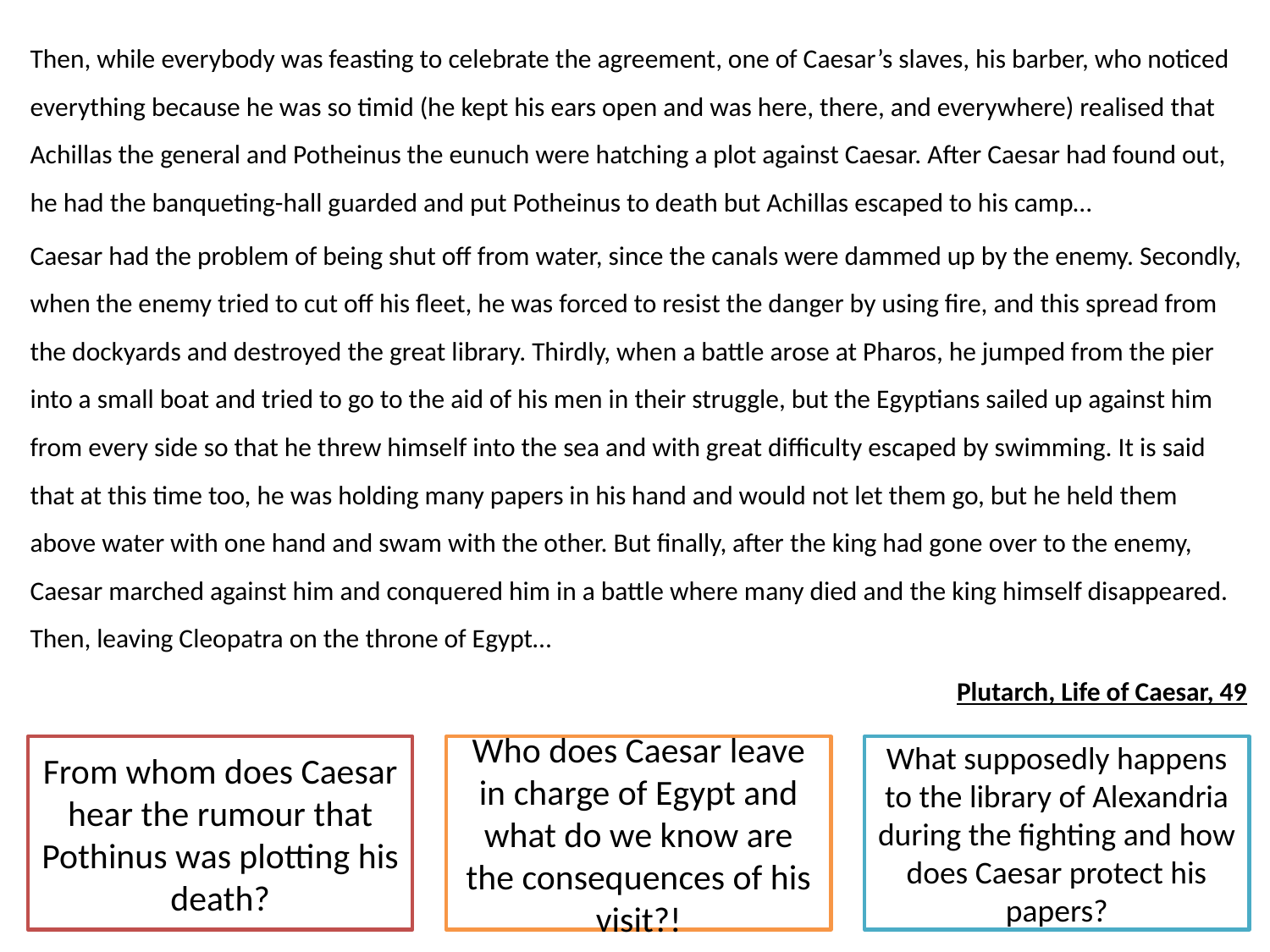

Then, while everybody was feasting to celebrate the agreement, one of Caesar’s slaves, his barber, who noticed everything because he was so timid (he kept his ears open and was here, there, and everywhere) realised that Achillas the general and Potheinus the eunuch were hatching a plot against Caesar. After Caesar had found out, he had the banqueting-hall guarded and put Potheinus to death but Achillas escaped to his camp…
Caesar had the problem of being shut off from water, since the canals were dammed up by the enemy. Secondly, when the enemy tried to cut off his fleet, he was forced to resist the danger by using fire, and this spread from the dockyards and destroyed the great library. Thirdly, when a battle arose at Pharos, he jumped from the pier into a small boat and tried to go to the aid of his men in their struggle, but the Egyptians sailed up against him from every side so that he threw himself into the sea and with great difficulty escaped by swimming. It is said that at this time too, he was holding many papers in his hand and would not let them go, but he held them above water with one hand and swam with the other. But finally, after the king had gone over to the enemy, Caesar marched against him and conquered him in a battle where many died and the king himself disappeared. Then, leaving Cleopatra on the throne of Egypt…
Plutarch, Life of Caesar, 49
From whom does Caesar hear the rumour that Pothinus was plotting his death?
Who does Caesar leave in charge of Egypt and what do we know are the consequences of his visit?!
What supposedly happens to the library of Alexandria during the fighting and how does Caesar protect his papers?